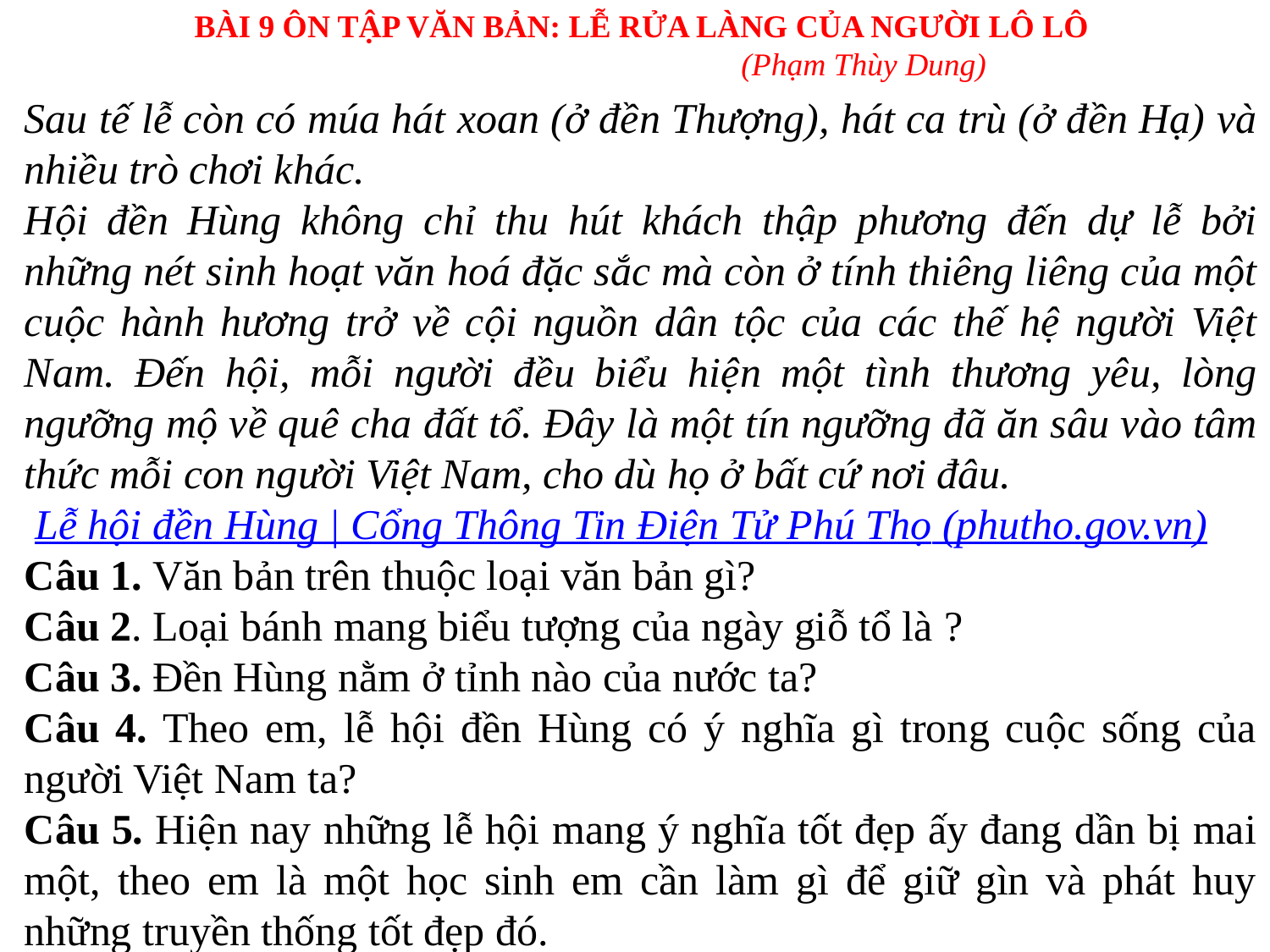

BÀI 9 ÔN TẬP VĂN BẢN: LỄ RỬA LÀNG CỦA NGƯỜI LÔ LÔ
(Phạm Thùy Dung)

Sau tế lễ còn có múa hát xoan (ở đền Thượng), hát ca trù (ở đền Hạ) và nhiều trò chơi khác.
Hội đền Hùng không chỉ thu hút khách thập phương đến dự lễ bởi những nét sinh hoạt văn hoá đặc sắc mà còn ở tính thiêng liêng của một cuộc hành hương trở về cội nguồn dân tộc của các thế hệ người Việt Nam. Ðến hội, mỗi người đều biểu hiện một tình thương yêu, lòng ngưỡng mộ về quê cha đất tổ. Ðây là một tín ngưỡng đã ăn sâu vào tâm thức mỗi con người Việt Nam, cho dù họ ở bất cứ nơi đâu.
 Lễ hội đền Hùng | Cổng Thông Tin Điện Tử Phú Thọ (phutho.gov.vn)
Câu 1. Văn bản trên thuộc loại văn bản gì?
Câu 2. Loại bánh mang biểu tượng của ngày giỗ tổ là ?
Câu 3. Đền Hùng nằm ở tỉnh nào của nước ta?
Câu 4. Theo em, lễ hội đền Hùng có ý nghĩa gì trong cuộc sống của người Việt Nam ta?
Câu 5. Hiện nay những lễ hội mang ý nghĩa tốt đẹp ấy đang dần bị mai một, theo em là một học sinh em cần làm gì để giữ gìn và phát huy những truyền thống tốt đẹp đó.